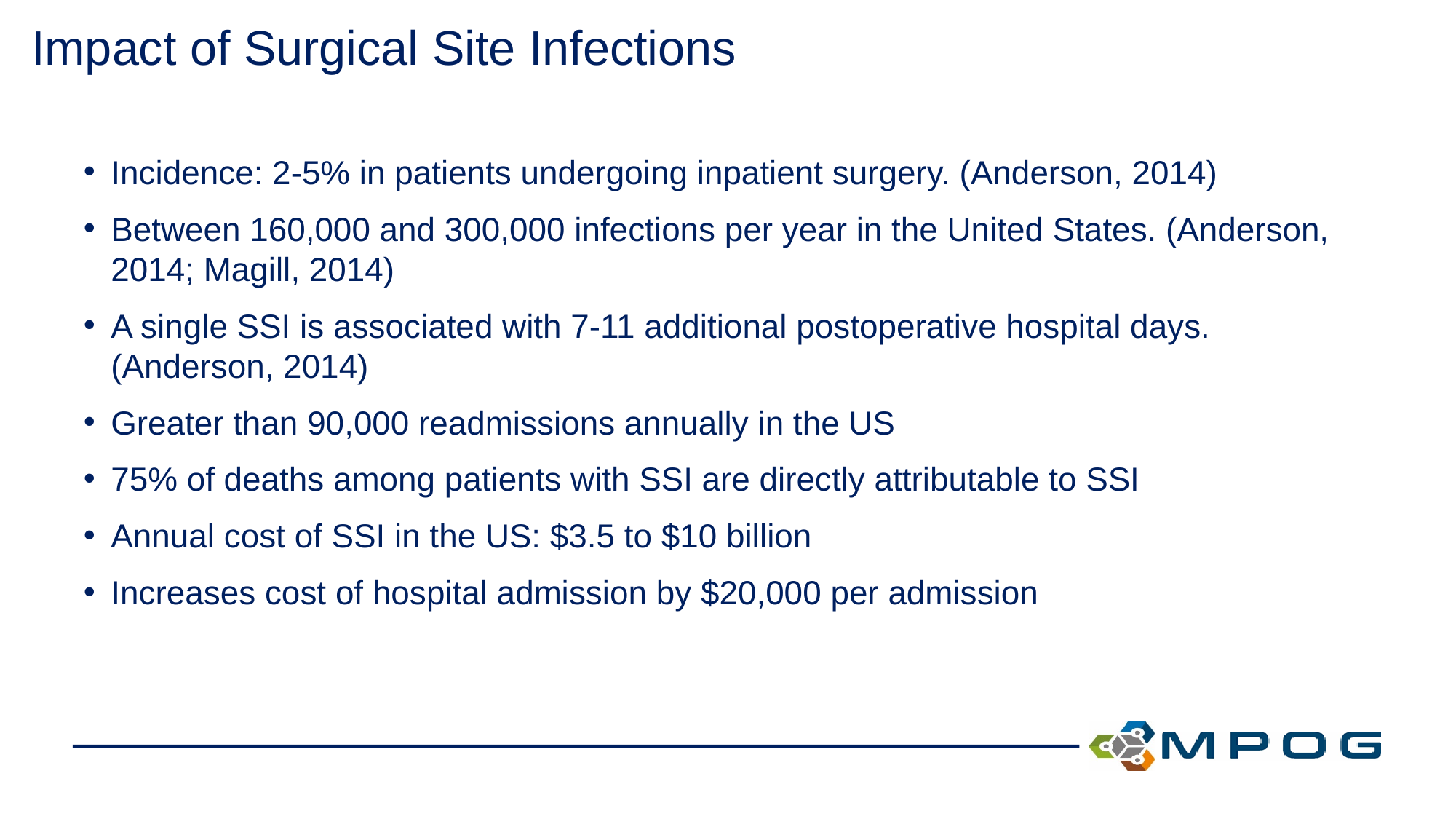

# Impact of Surgical Site Infections
Incidence: 2-5% in patients undergoing inpatient surgery. (Anderson, 2014)
Between 160,000 and 300,000 infections per year in the United States. (Anderson, 2014; Magill, 2014)
A single SSI is associated with 7-11 additional postoperative hospital days. (Anderson, 2014)
Greater than 90,000 readmissions annually in the US
75% of deaths among patients with SSI are directly attributable to SSI
Annual cost of SSI in the US: $3.5 to $10 billion
Increases cost of hospital admission by $20,000 per admission